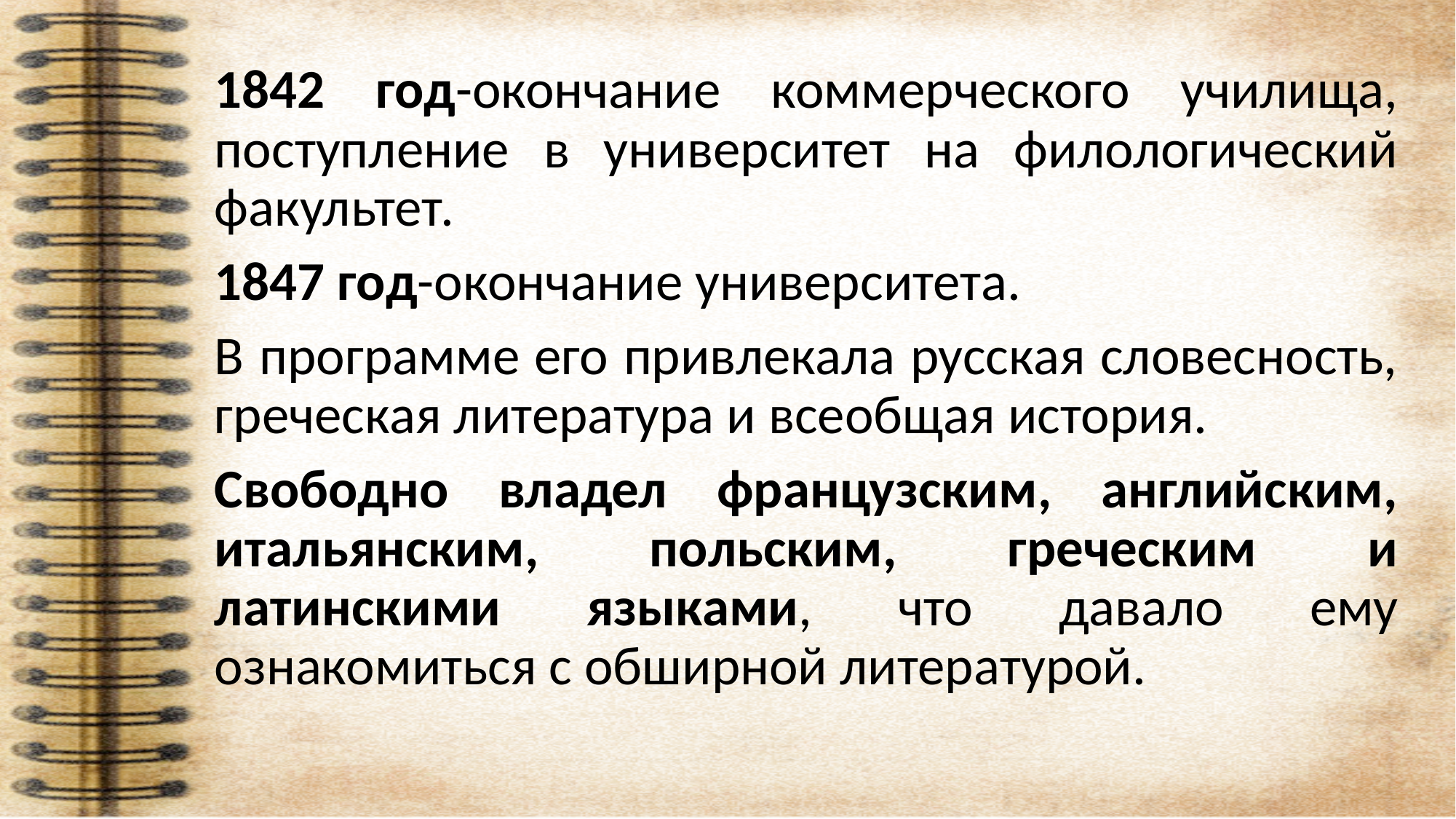

1842 год-окончание коммерческого училища, поступление в университет на филологический факультет.
1847 год-окончание университета.
В программе его привлекала русская словесность, греческая литература и всеобщая история.
Свободно владел французским, английским, итальянским, польским, греческим и латинскими языками, что давало ему ознакомиться с обширной литературой.